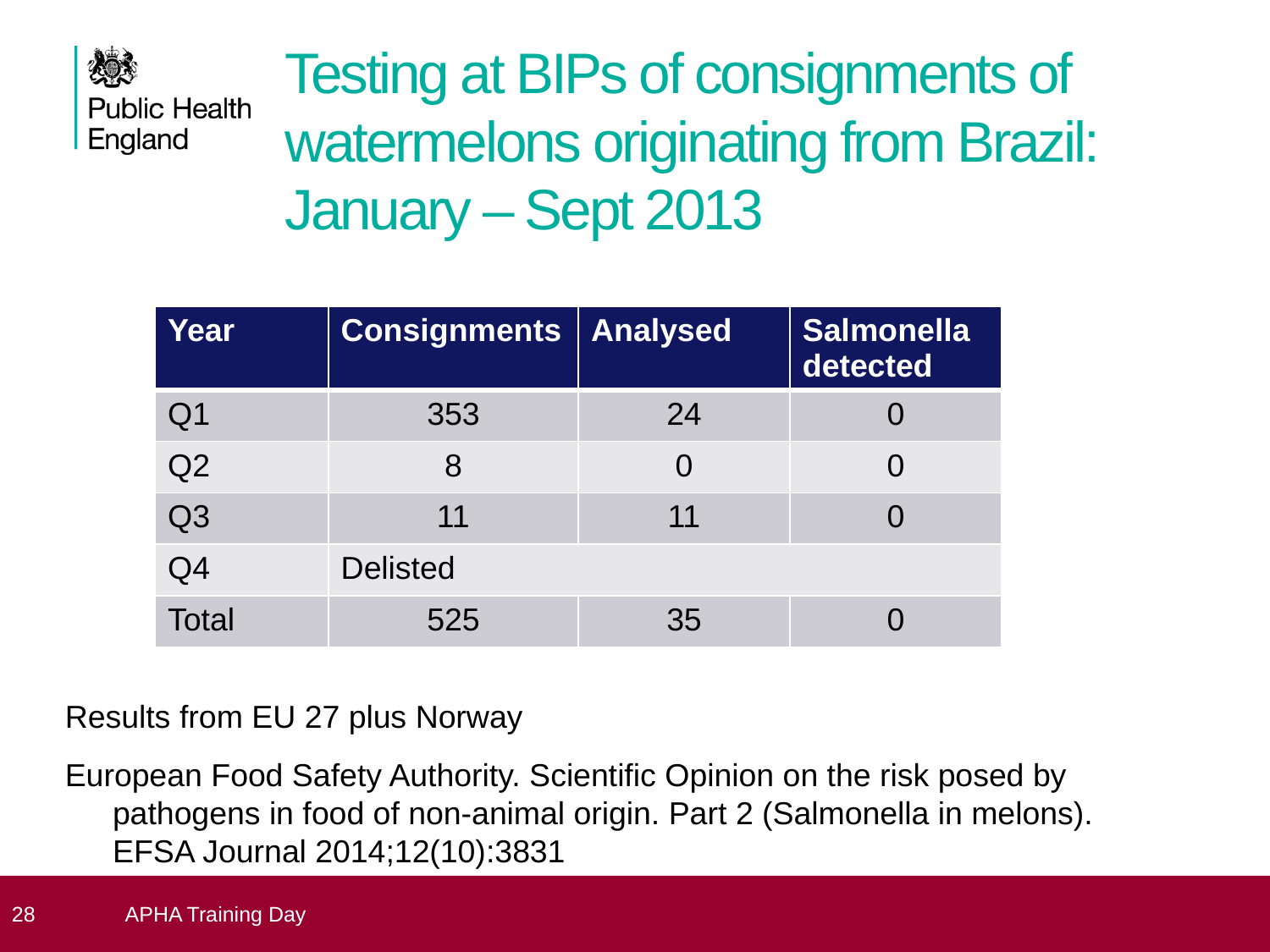

# Testing at BIPs of consignments of watermelons originating from Brazil: January – Sept 2013
| Year | Consignments | Analysed | Salmonella detected |
| --- | --- | --- | --- |
| Q1 | 353 | 24 | 0 |
| Q2 | 8 | 0 | 0 |
| Q3 | 11 | 11 | 0 |
| Q4 | Delisted |  |  |
| Total | 525 | 35 | 0 |
Results from EU 27 plus Norway
European Food Safety Authority. Scientific Opinion on the risk posed by pathogens in food of non-animal origin. Part 2 (Salmonella in melons). EFSA Journal 2014;12(10):3831
  28
APHA Training Day